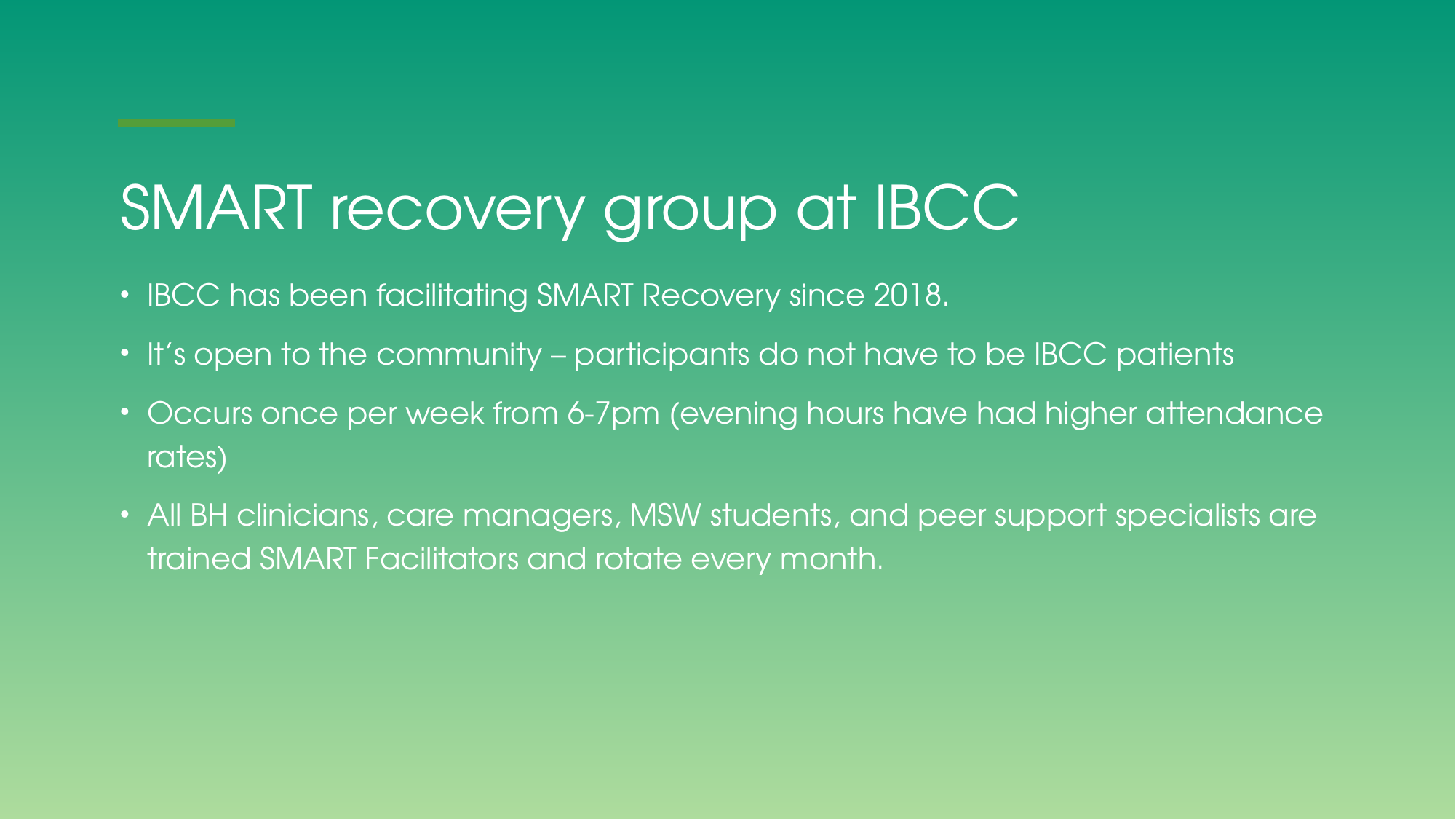

# SMART recovery group at IBCC
IBCC has been facilitating SMART Recovery since 2018.
It’s open to the community – participants do not have to be IBCC patients
Occurs once per week from 6-7pm (evening hours have had higher attendance rates)
All BH clinicians, care managers, MSW students, and peer support specialists are trained SMART Facilitators and rotate every month.